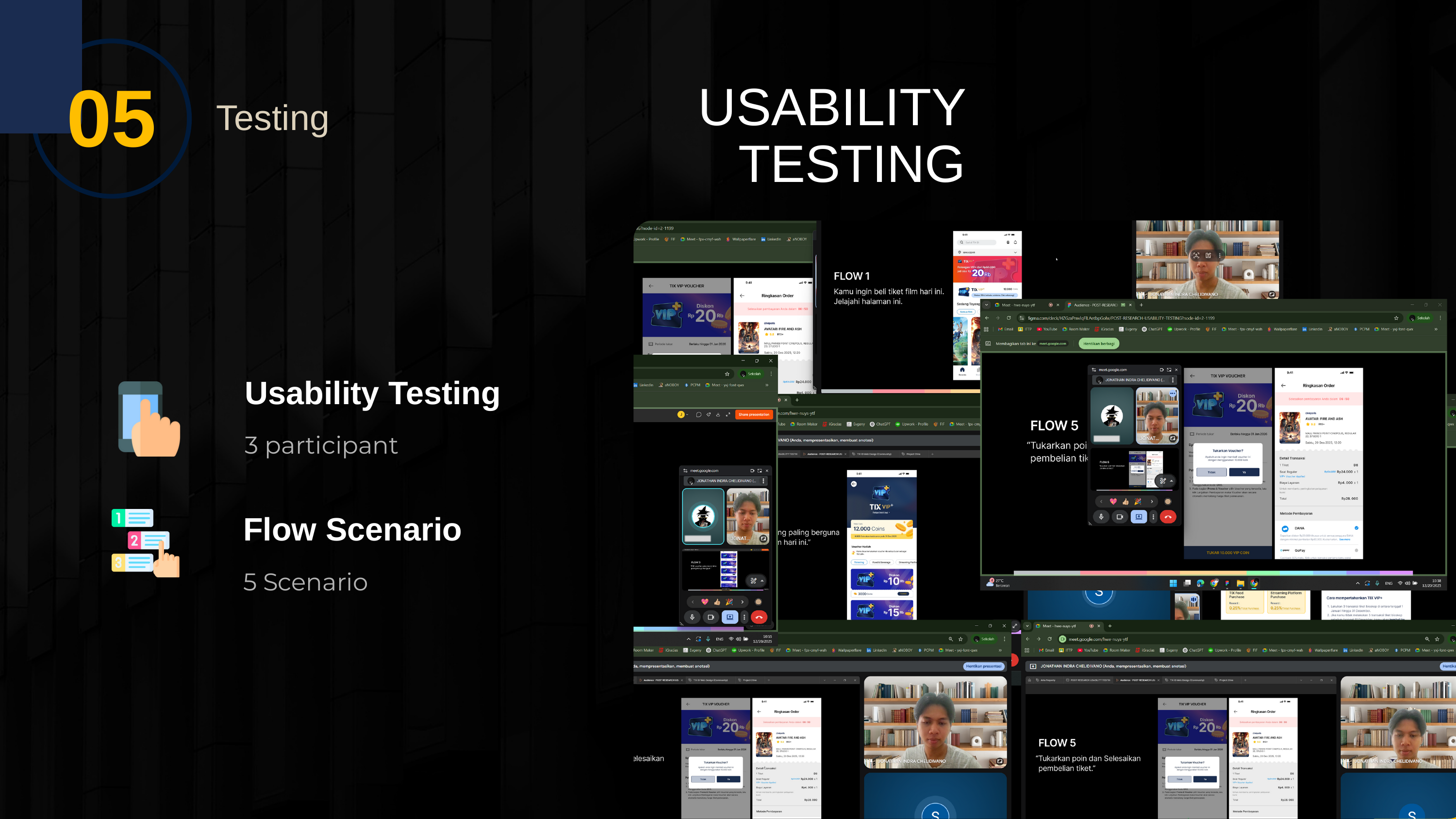

USABILITY TESTING
05
Testing

Usability Testing

3 participant

Flow Scenario
5 Scenario